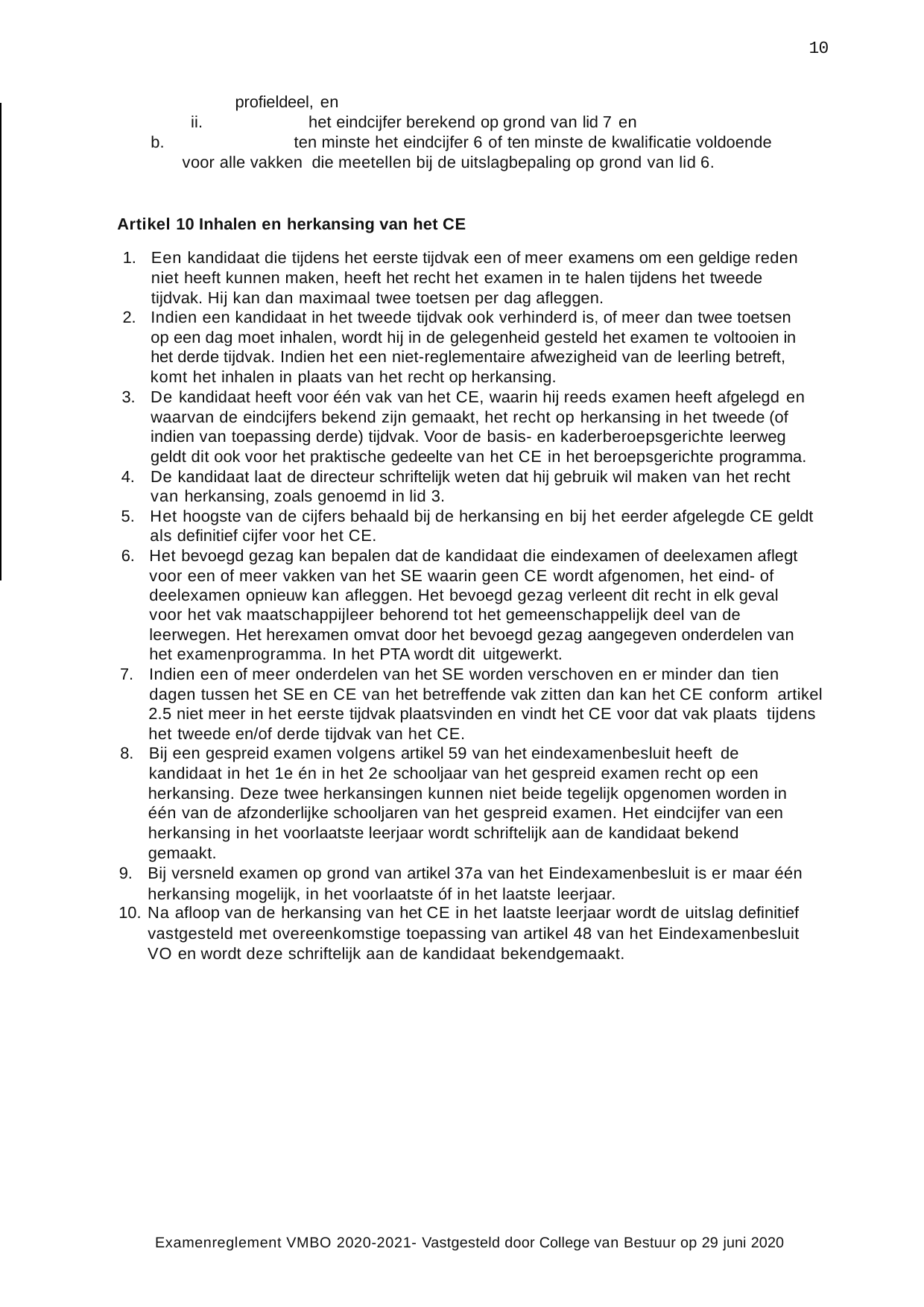

10
profieldeel, en
ii.	het eindcijfer berekend op grond van lid 7 en
b.		ten minste het eindcijfer 6 of ten minste de kwalificatie voldoende voor alle vakken  die meetellen bij de uitslagbepaling op grond van lid 6.

Artikel 10 Inhalen en herkansing van het CE
Een kandidaat die tijdens het eerste tijdvak een of meer examens om een geldige reden  niet heeft kunnen maken, heeft het recht het examen in te halen tijdens het tweede  tijdvak. Hij kan dan maximaal twee toetsen per dag afleggen.
Indien een kandidaat in het tweede tijdvak ook verhinderd is, of meer dan twee toetsen  op een dag moet inhalen, wordt hij in de gelegenheid gesteld het examen te voltooien in  het derde tijdvak. Indien het een niet-reglementaire afwezigheid van de leerling betreft,
komt het inhalen in plaats van het recht op herkansing.
De kandidaat heeft voor één vak van het CE, waarin hij reeds examen heeft afgelegd en
waarvan de eindcijfers bekend zijn gemaakt, het recht op herkansing in het tweede (of  indien van toepassing derde) tijdvak. Voor de basis- en kaderberoepsgerichte leerweg  geldt dit ook voor het praktische gedeelte van het CE in het beroepsgerichte programma.
De kandidaat laat de directeur schriftelijk weten dat hij gebruik wil maken van het recht  van herkansing, zoals genoemd in lid 3.
Het hoogste van de cijfers behaald bij de herkansing en bij het eerder afgelegde CE geldt  als definitief cijfer voor het CE.
Het bevoegd gezag kan bepalen dat de kandidaat die eindexamen of deelexamen aflegt  voor een of meer vakken van het SE waarin geen CE wordt afgenomen, het eind- of  deelexamen opnieuw kan afleggen. Het bevoegd gezag verleent dit recht in elk geval  voor het vak maatschappijleer behorend tot het gemeenschappelijk deel van de  leerwegen. Het herexamen omvat door het bevoegd gezag aangegeven onderdelen van  het examenprogramma. In het PTA wordt dit uitgewerkt.
Indien een of meer onderdelen van het SE worden verschoven en er minder dan tien
dagen tussen het SE en CE van het betreffende vak zitten dan kan het CE conform  artikel 2.5 niet meer in het eerste tijdvak plaatsvinden en vindt het CE voor dat vak plaats  tijdens het tweede en/of derde tijdvak van het CE.
Bij een gespreid examen volgens artikel 59 van het eindexamenbesluit heeft de
kandidaat in het 1e én in het 2e schooljaar van het gespreid examen recht op een  herkansing. Deze twee herkansingen kunnen niet beide tegelijk opgenomen worden in  één van de afzonderlijke schooljaren van het gespreid examen. Het eindcijfer van een  herkansing in het voorlaatste leerjaar wordt schriftelijk aan de kandidaat bekend  gemaakt.
Bij versneld examen op grond van artikel 37a van het Eindexamenbesluit is er maar één  herkansing mogelijk, in het voorlaatste óf in het laatste leerjaar.
Na afloop van de herkansing van het CE in het laatste leerjaar wordt de uitslag definitief
vastgesteld met overeenkomstige toepassing van artikel 48 van het Eindexamenbesluit  VO en wordt deze schriftelijk aan de kandidaat bekendgemaakt.

Examenreglement VMBO 2020-2021- Vastgesteld door College van Bestuur op 29 juni 2020